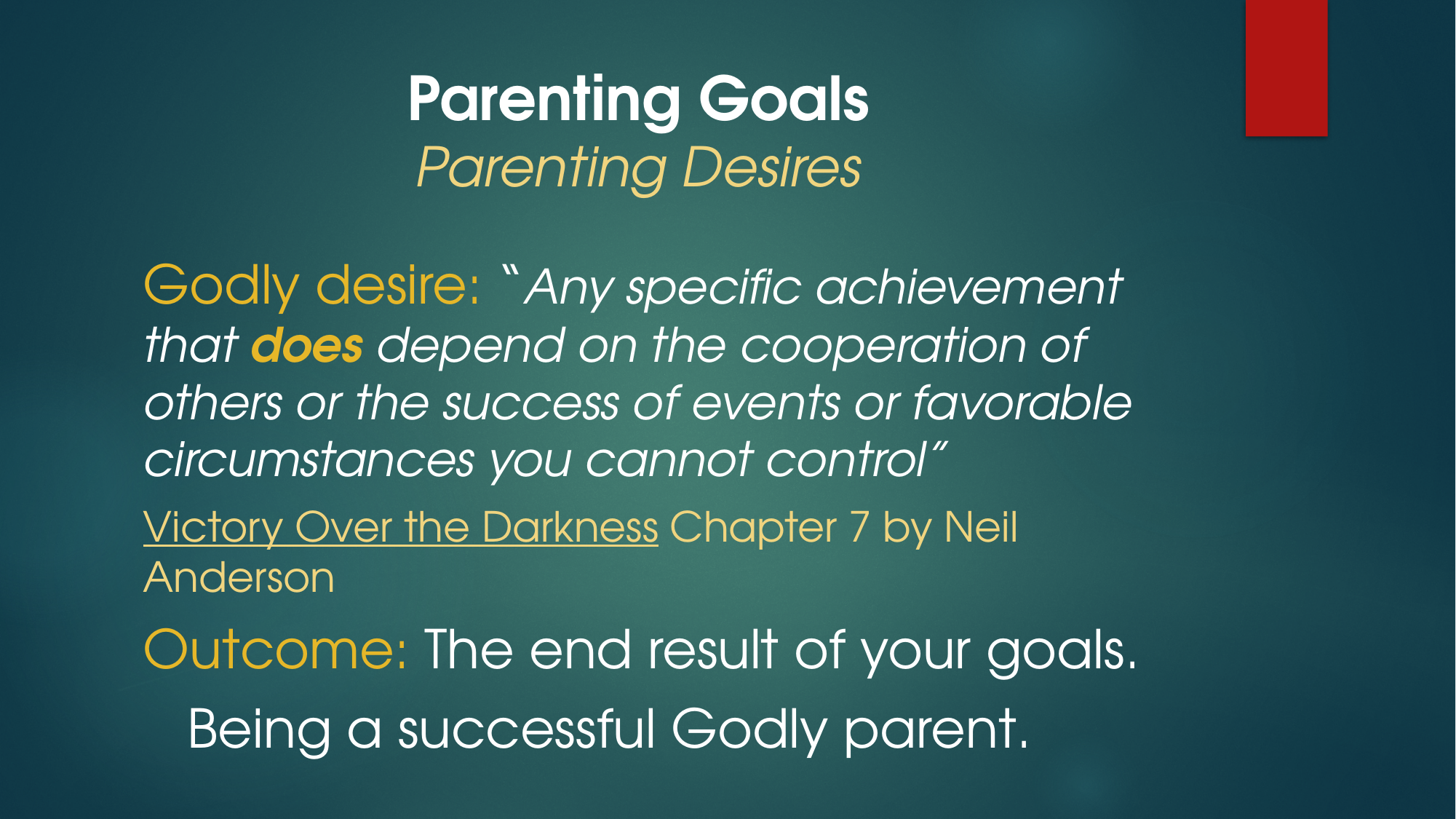

# Parenting Goals Parenting Desires
Godly desire: “Any specific achievement that does depend on the cooperation of others or the success of events or favorable circumstances you cannot control”
Victory Over the Darkness Chapter 7 by Neil Anderson
Outcome: The end result of your goals.
   Being a successful Godly parent.